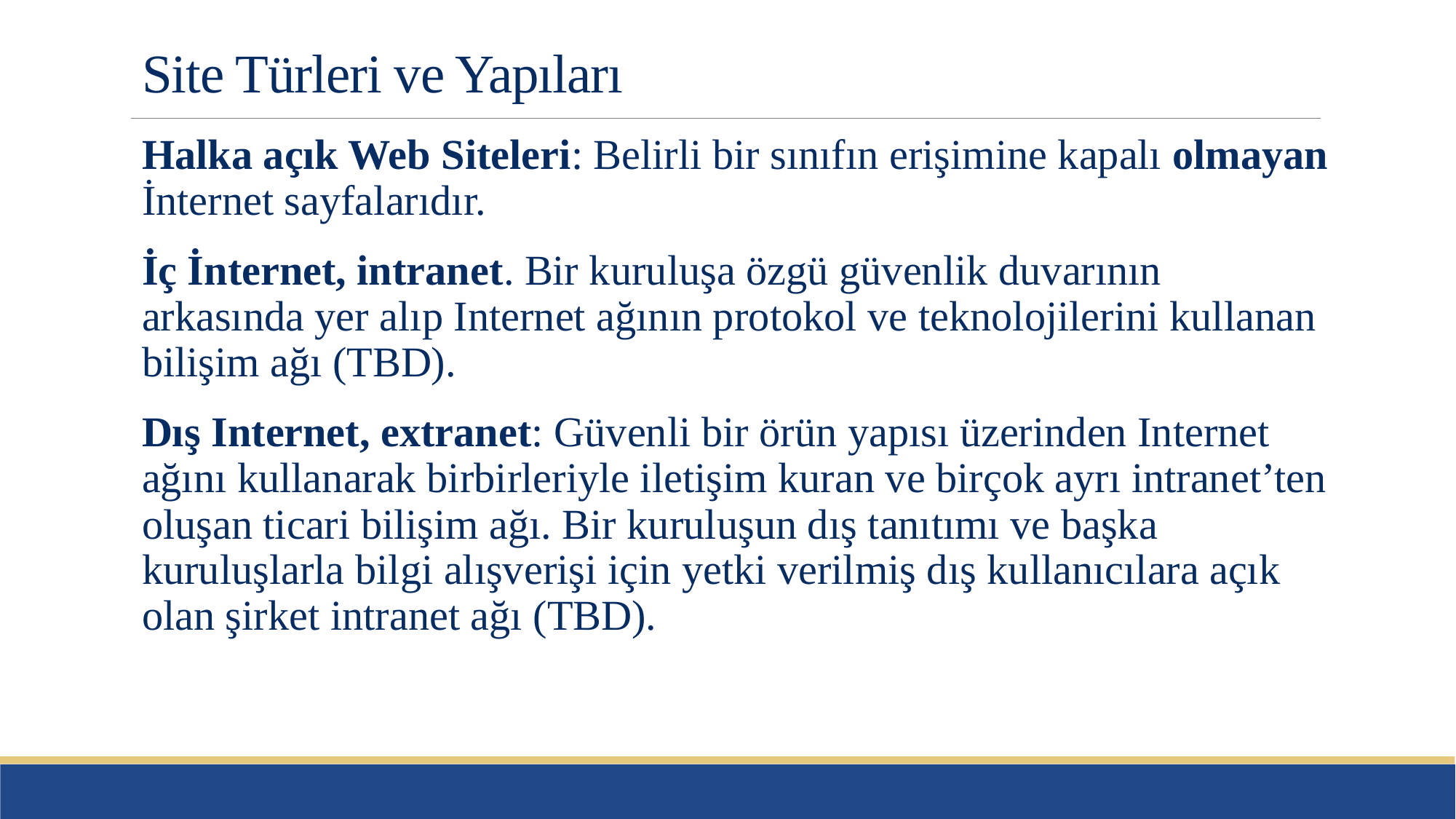

# Site Türleri ve Yapıları
Halka açık Web Siteleri: Belirli bir sınıfın erişimine kapalı olmayan İnternet sayfalarıdır.
İç İnternet, intranet. Bir kuruluşa özgü güvenlik duvarının arkasında yer alıp Internet ağının protokol ve teknolojilerini kullanan bilişim ağı (TBD).
Dış Internet, extranet: Güvenli bir örün yapısı üzerinden Internet ağını kullanarak birbirleriyle iletişim kuran ve birçok ayrı intranet’ten oluşan ticari bilişim ağı. Bir kuruluşun dış tanıtımı ve başka kuruluşlarla bilgi alışverişi için yetki verilmiş dış kullanıcılara açık olan şirket intranet ağı (TBD).